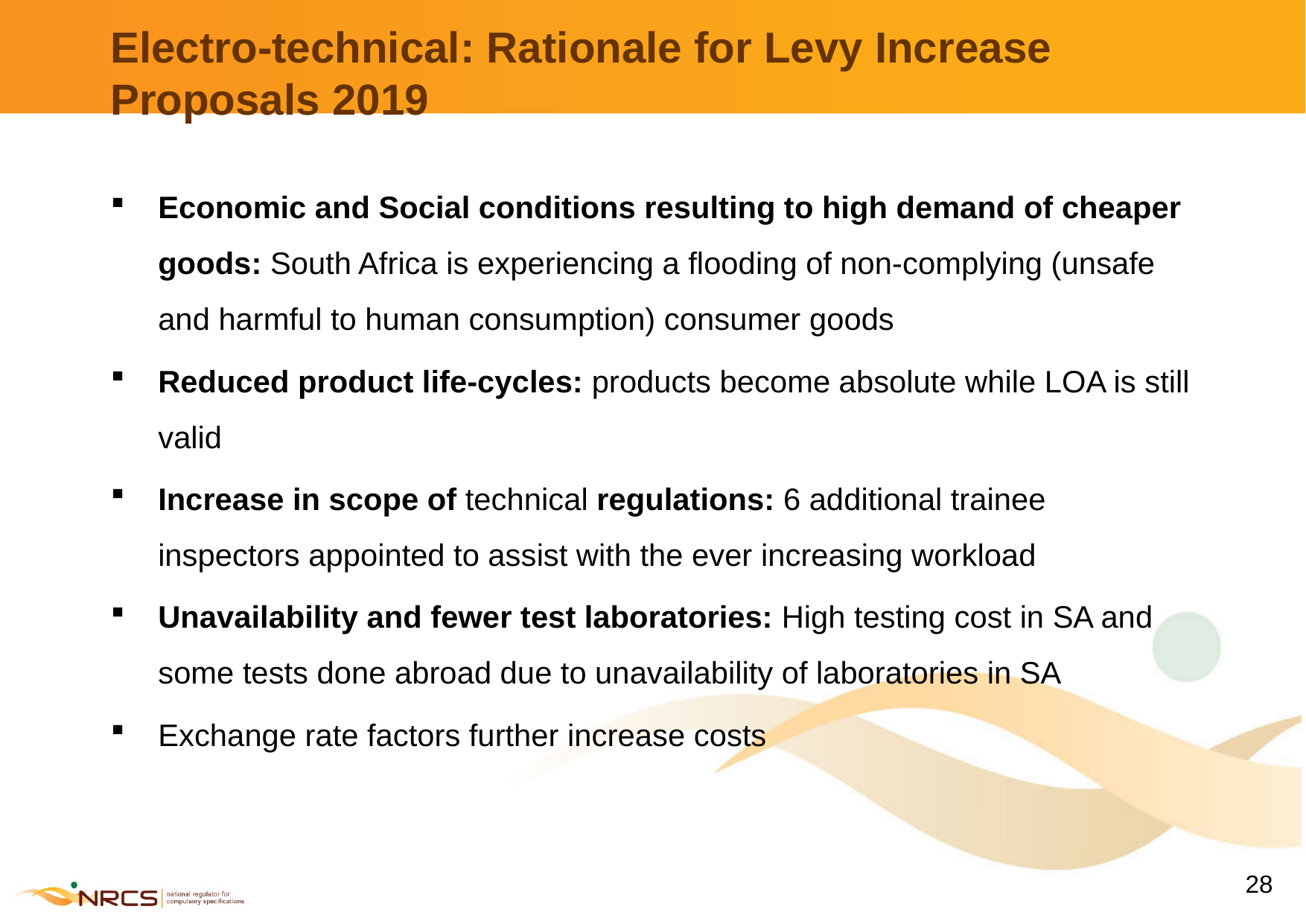

# Electro-technical: Rationale for Levy Increase Proposals 2019
Economic and Social conditions resulting to high demand of cheaper goods: South Africa is experiencing a flooding of non-complying (unsafe and harmful to human consumption) consumer goods
Reduced product life-cycles: products become absolute while LOA is still valid
Increase in scope of technical regulations: 6 additional trainee inspectors appointed to assist with the ever increasing workload
Unavailability and fewer test laboratories: High testing cost in SA and some tests done abroad due to unavailability of laboratories in SA
Exchange rate factors further increase costs
28